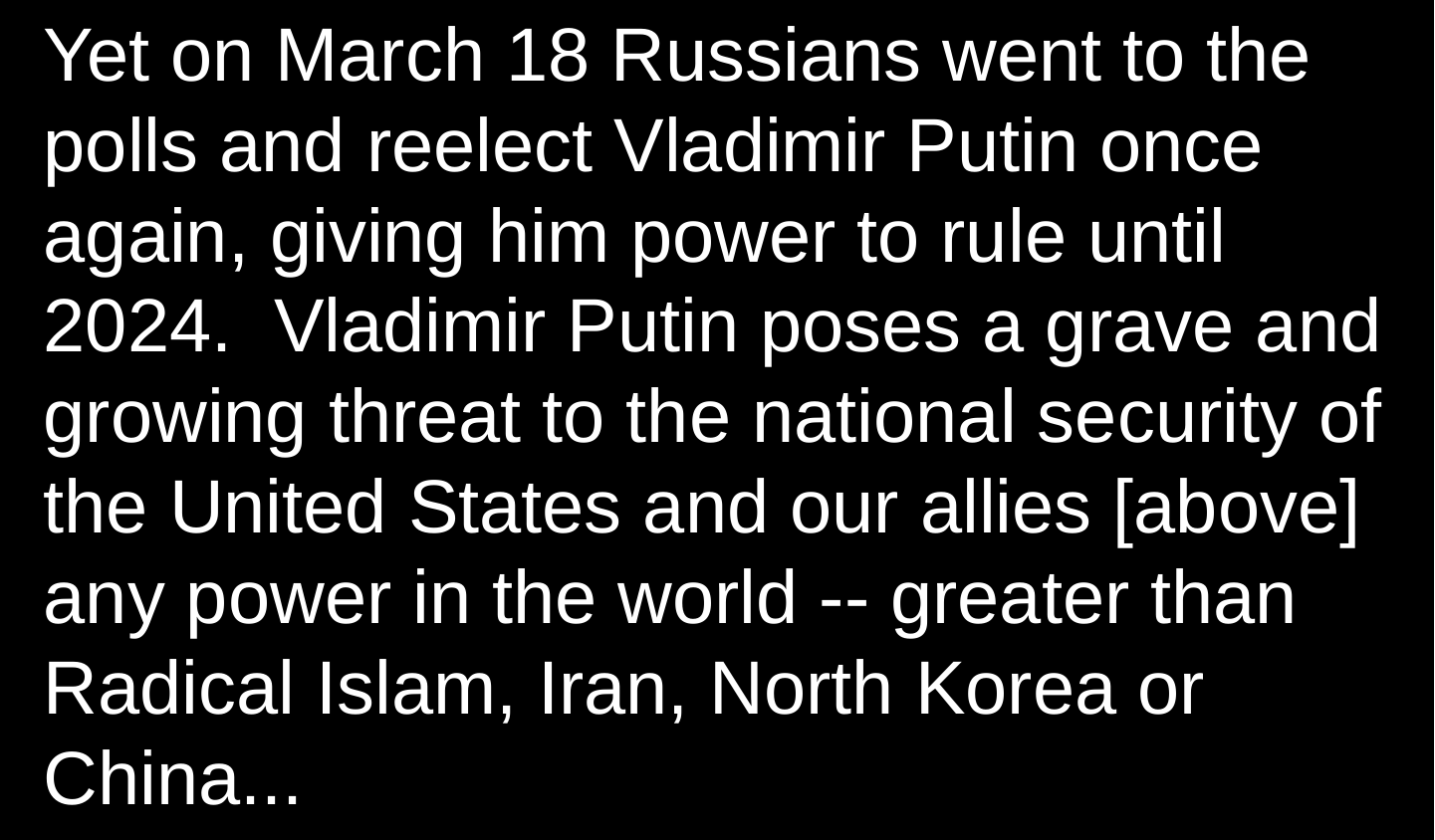

Yet on March 18 Russians went to the polls and reelect Vladimir Putin once again, giving him power to rule until 2024.  Vladimir Putin poses a grave and growing threat to the national security of the United States and our allies [above] any power in the world -- greater than Radical Islam, Iran, North Korea or China...